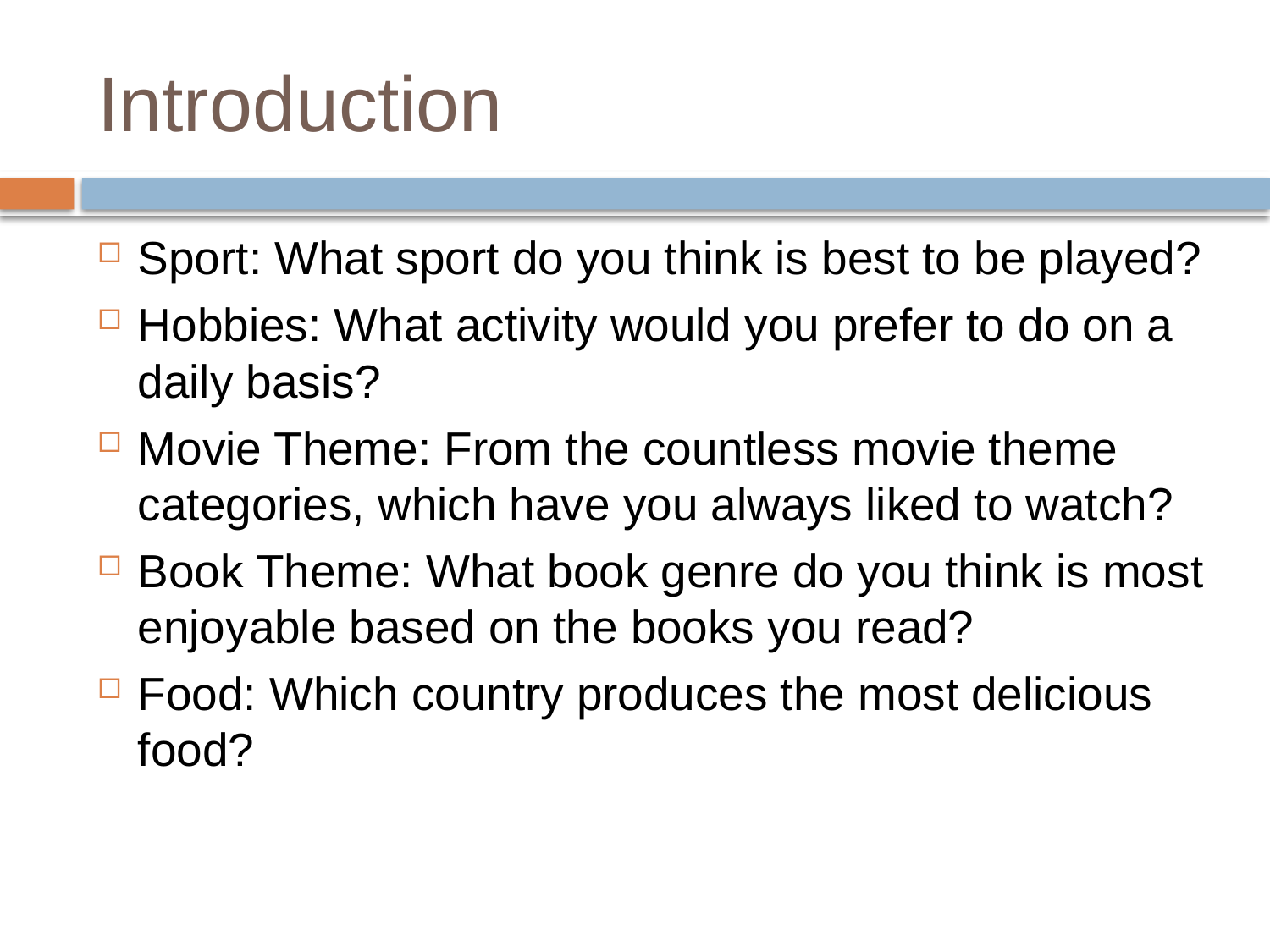

# Introduction
Sport: What sport do you think is best to be played?
Hobbies: What activity would you prefer to do on a daily basis?
Movie Theme: From the countless movie theme categories, which have you always liked to watch?
Book Theme: What book genre do you think is most enjoyable based on the books you read?
Food: Which country produces the most delicious food?